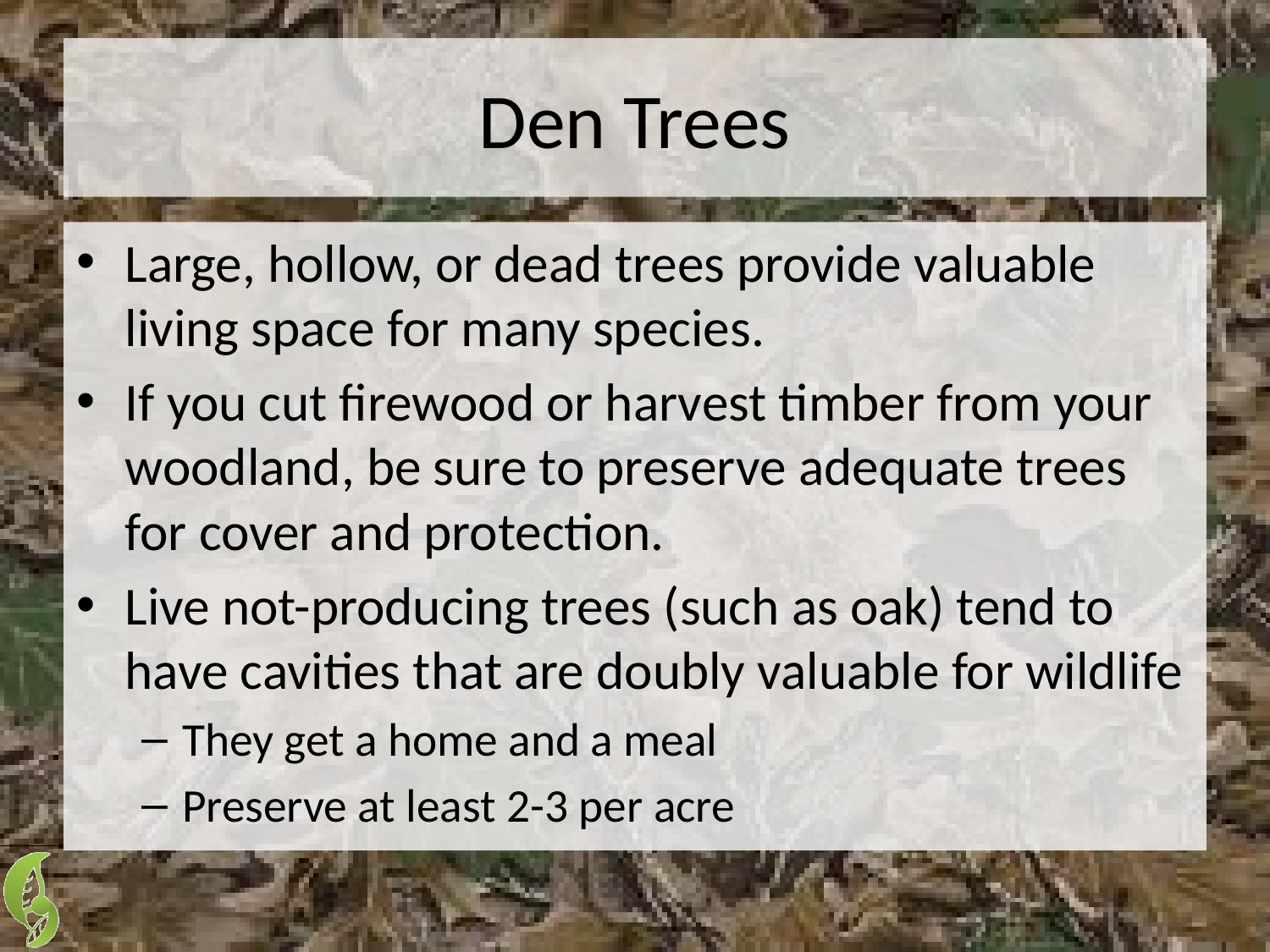

# Den Trees
Large, hollow, or dead trees provide valuable living space for many species.
If you cut firewood or harvest timber from your woodland, be sure to preserve adequate trees for cover and protection.
Live not-producing trees (such as oak) tend to have cavities that are doubly valuable for wildlife
They get a home and a meal
Preserve at least 2-3 per acre